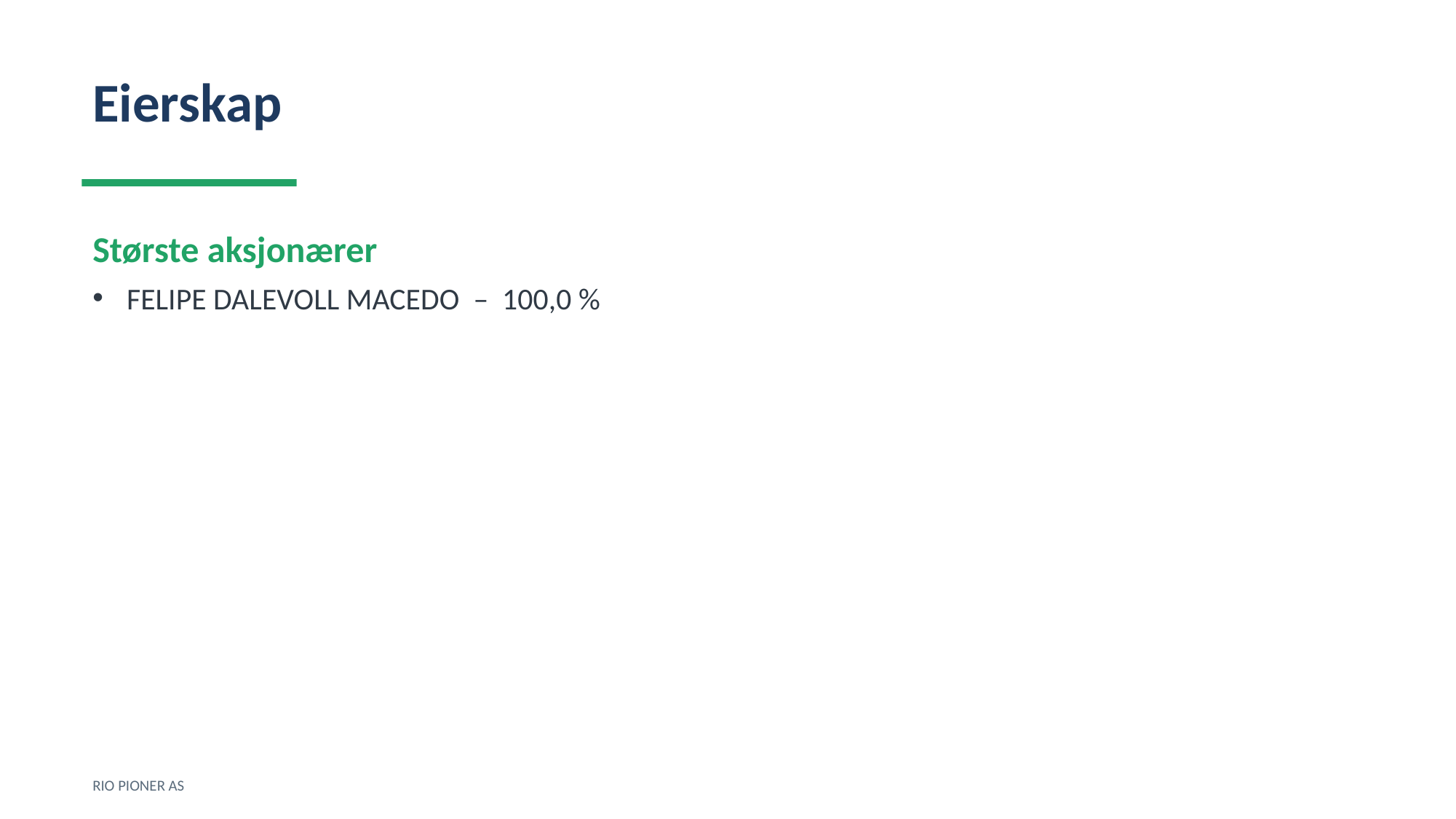

Eierskap

Største aksjonærer
FELIPE DALEVOLL MACEDO  –  100,0 %
RIO PIONER AS